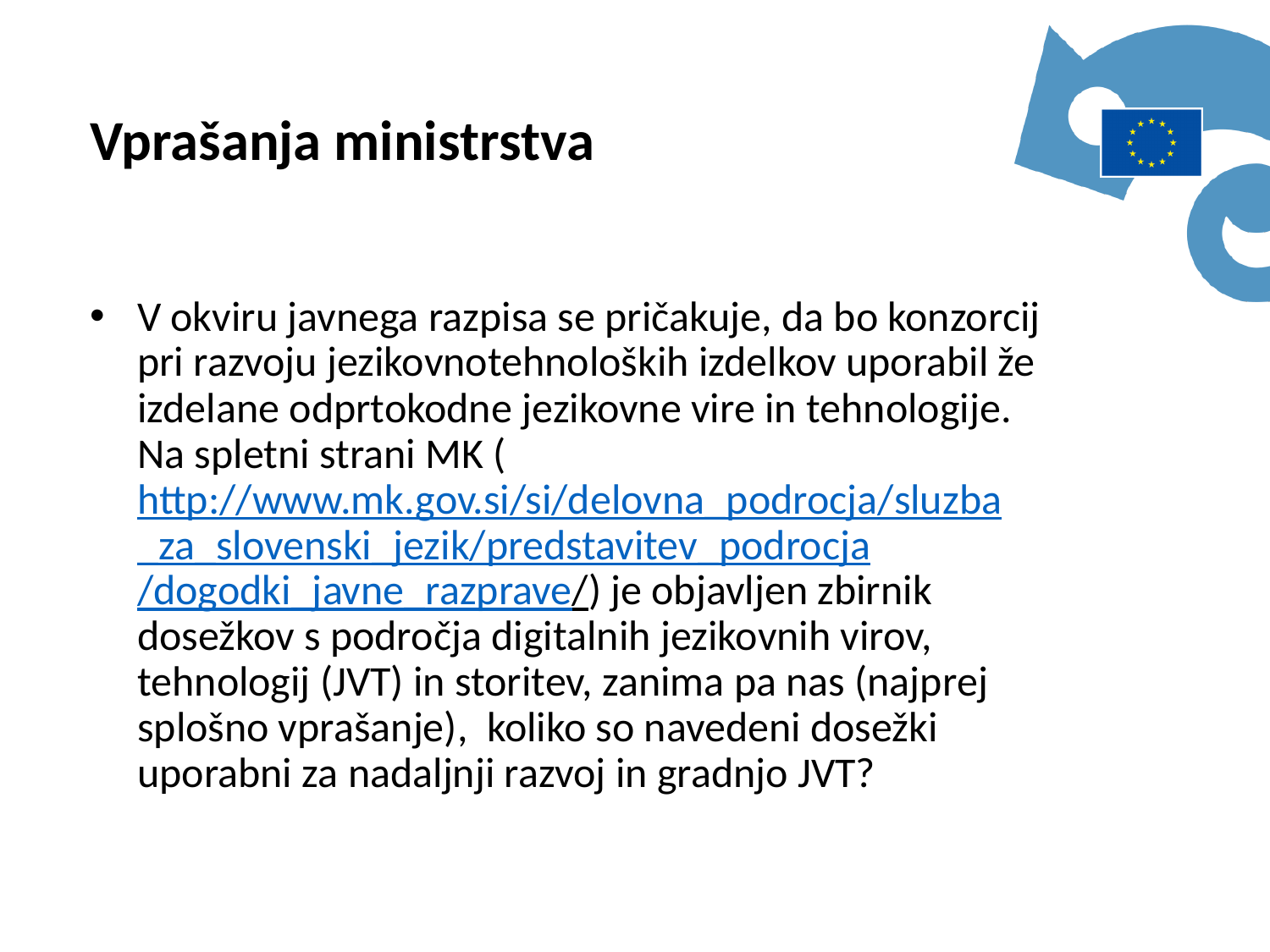

Vprašanja ministrstva
V okviru javnega razpisa se pričakuje, da bo konzorcij pri razvoju jezikovnotehnoloških izdelkov uporabil že izdelane odprtokodne jezikovne vire in tehnologije. Na spletni strani MK (http://www.mk.gov.si/si/delovna_podrocja/sluzba_za_slovenski_jezik/predstavitev_podrocja/dogodki_javne_razprave/) je objavljen zbirnik dosežkov s področja digitalnih jezikovnih virov, tehnologij (JVT) in storitev, zanima pa nas (najprej splošno vprašanje),  koliko so navedeni dosežki uporabni za nadaljnji razvoj in gradnjo JVT?